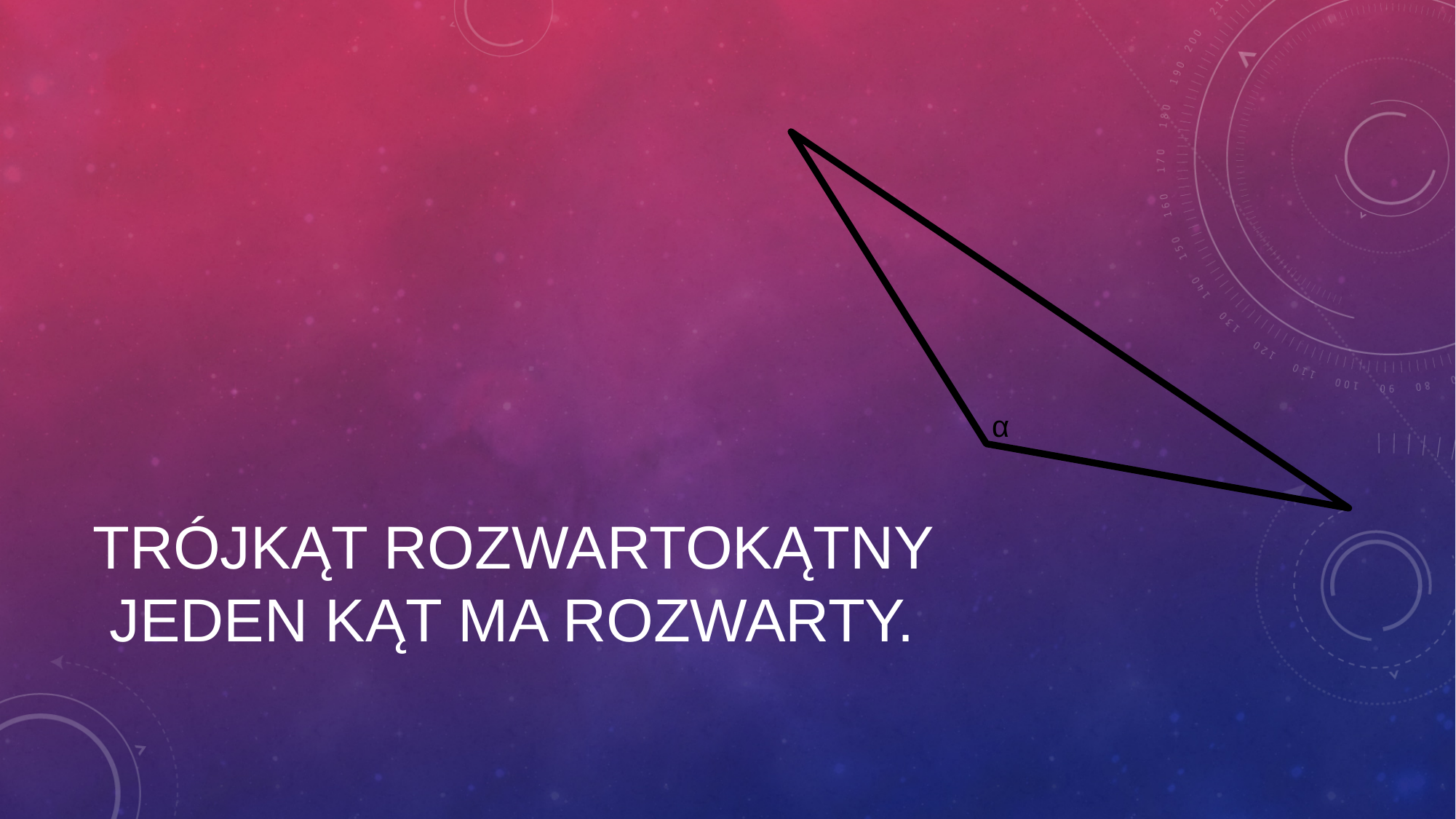

# TRÓJKĄT ROZWARTOKĄTNY Jeden kąt ma rozwarty.
α